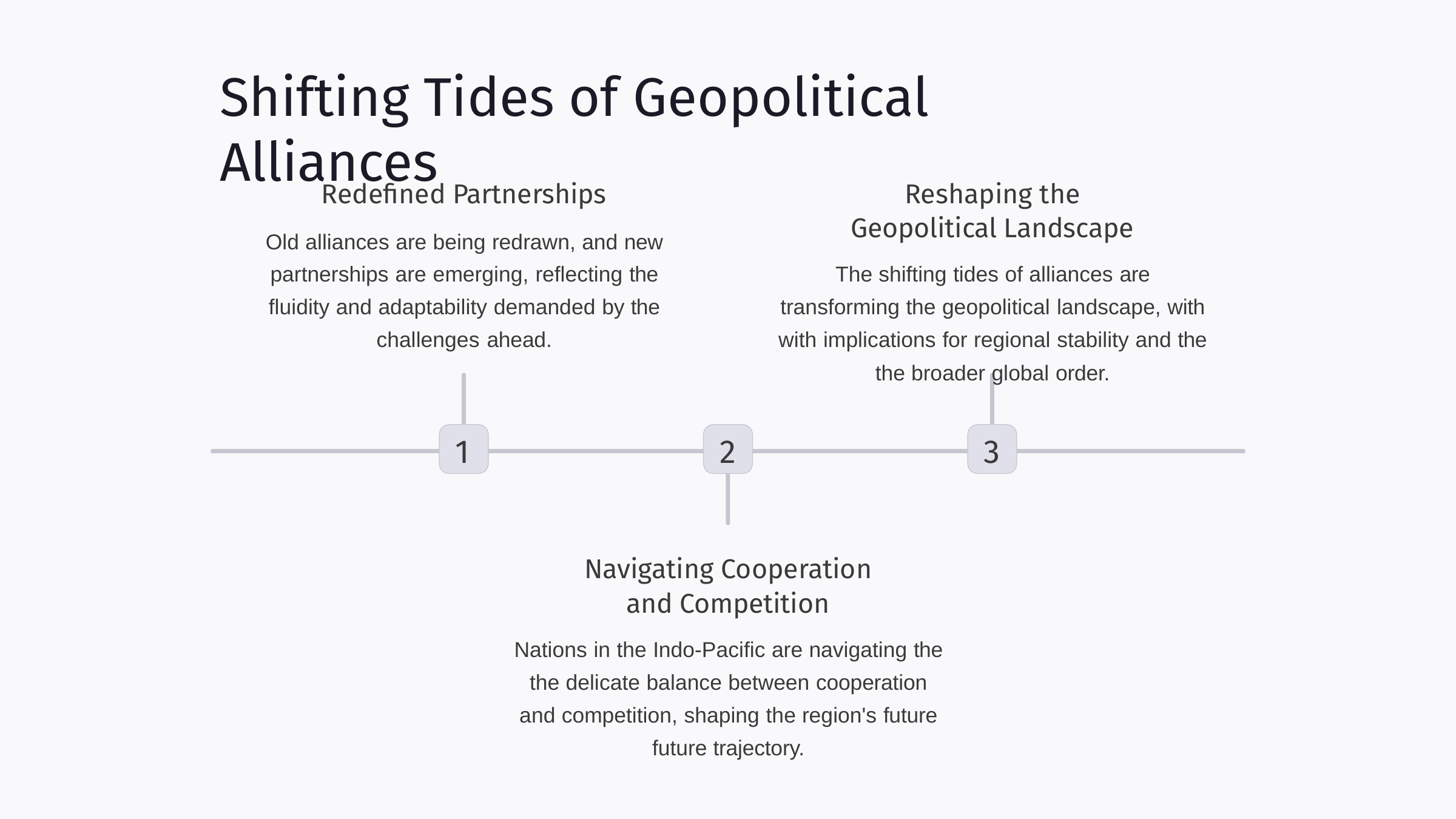

# Shifting Tides of Geopolitical Alliances
Reshaping the Geopolitical Landscape
The shifting tides of alliances are transforming the geopolitical landscape, with with implications for regional stability and the the broader global order.
Redefined Partnerships
Old alliances are being redrawn, and new partnerships are emerging, reflecting the fluidity and adaptability demanded by the challenges ahead.

1
2
3
Navigating Cooperation and Competition
Nations in the Indo-Pacific are navigating the the delicate balance between cooperation and competition, shaping the region's future future trajectory.